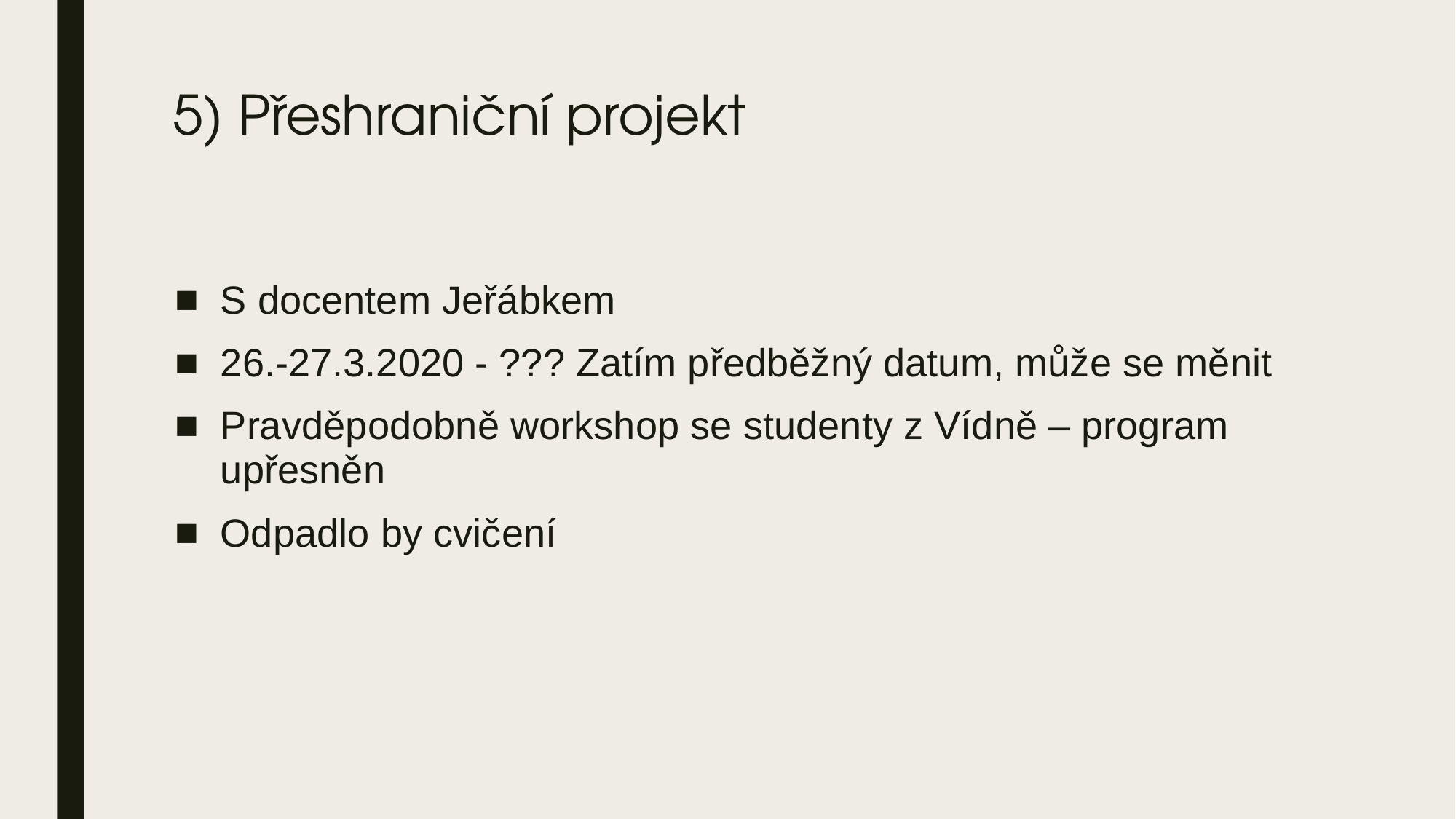

# 5) Přeshraniční projekt
S docentem Jeřábkem
26.-27.3.2020 - ??? Zatím předběžný datum, může se měnit
Pravděpodobně workshop se studenty z Vídně – program upřesněn
Odpadlo by cvičení